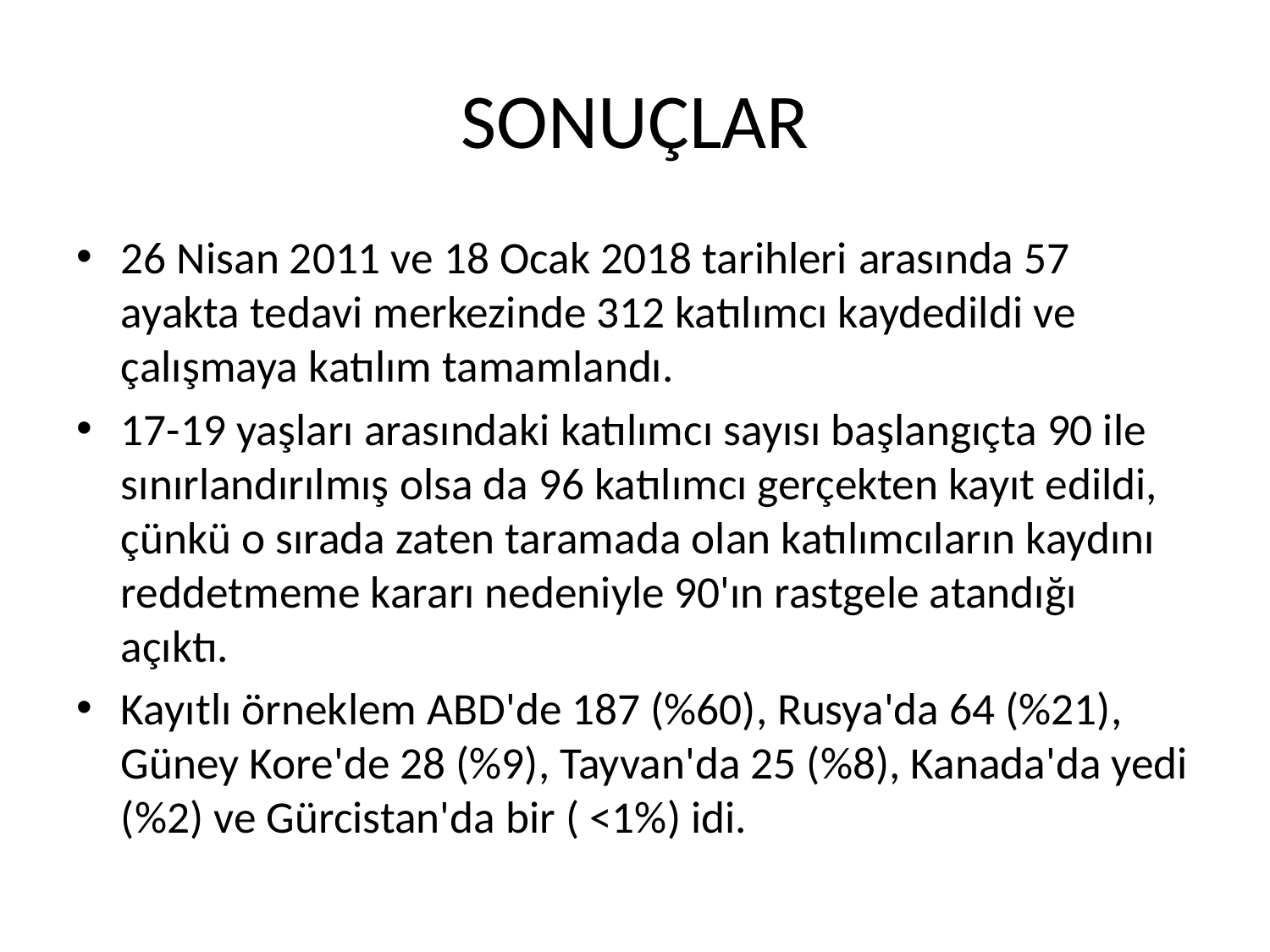

# SONUÇLAR
26 Nisan 2011 ve 18 Ocak 2018 tarihleri ​​arasında 57 ayakta tedavi merkezinde 312 katılımcı kaydedildi ve çalışmaya katılım tamamlandı.
17-19 yaşları arasındaki katılımcı sayısı başlangıçta 90 ile sınırlandırılmış olsa da 96 katılımcı gerçekten kayıt edildi, çünkü o sırada zaten taramada olan katılımcıların kaydını reddetmeme kararı nedeniyle 90'ın rastgele atandığı açıktı.
Kayıtlı örneklem ABD'de 187 (%60), Rusya'da 64 (%21), Güney Kore'de 28 (%9), Tayvan'da 25 (%8), Kanada'da yedi (%2) ve Gürcistan'da bir ( <1%) idi.